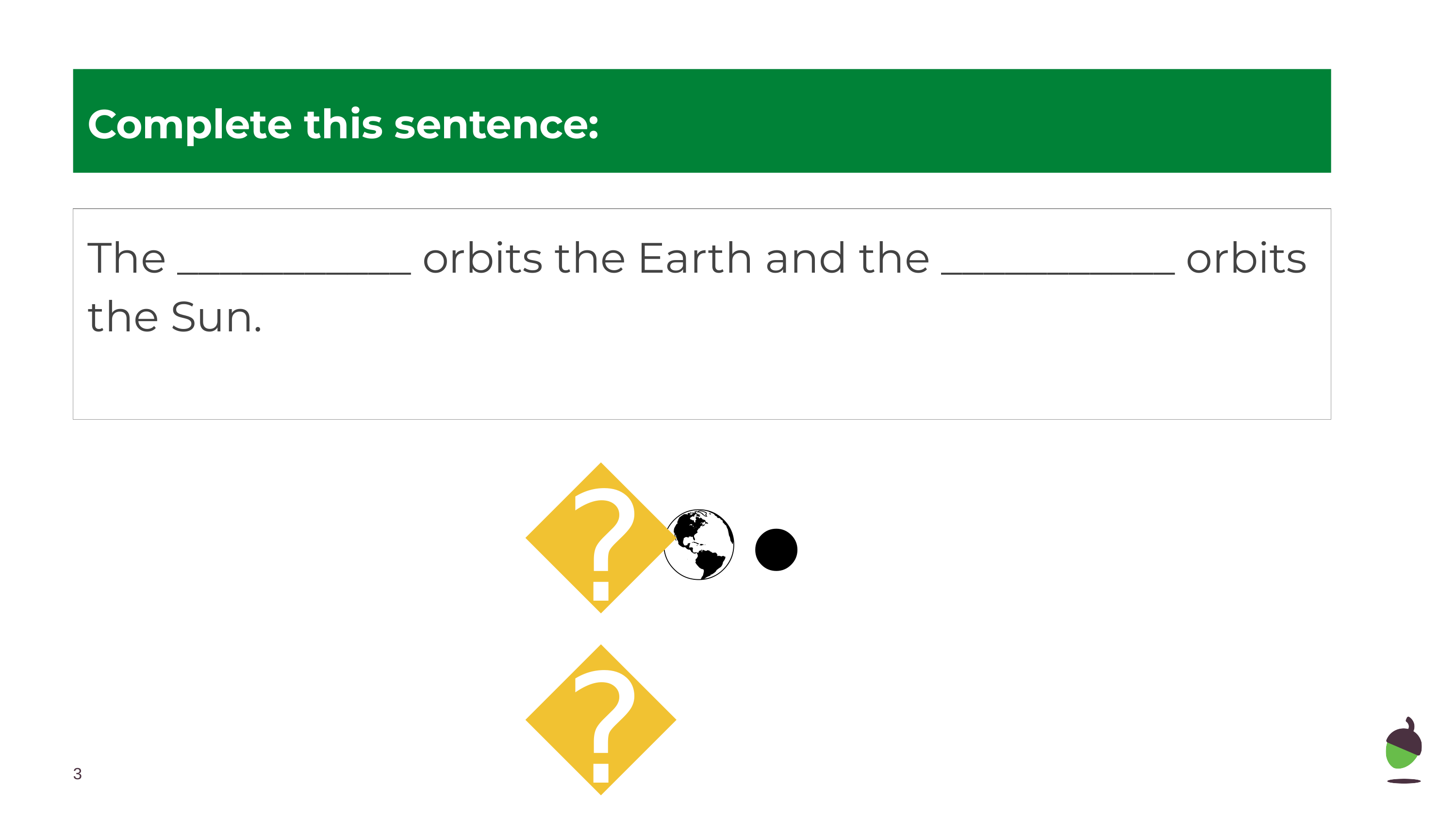

Complete this sentence:
The ___________ orbits the Earth and the ___________ orbits the Sun.
🌣
    🌎 🌑
3